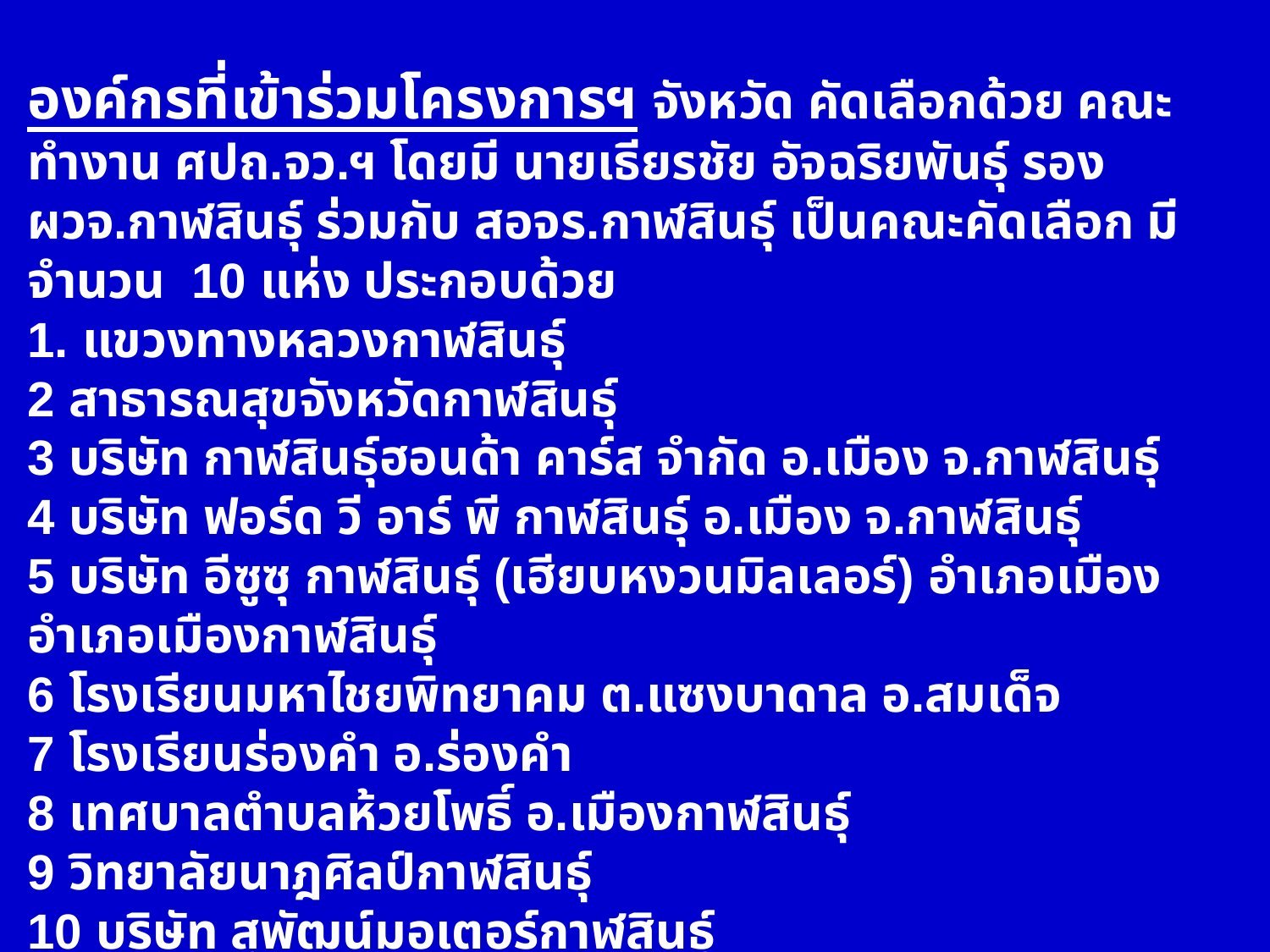

องค์กรที่เข้าร่วมโครงการฯ จังหวัด คัดเลือกด้วย คณะทำงาน ศปถ.จว.ฯ โดยมี นายเธียรชัย อัจฉริยพันธุ์ รอง ผวจ.กาฬสินธุ์ ร่วมกับ สอจร.กาฬสินธุ์ เป็นคณะคัดเลือก มีจำนวน  10 แห่ง ประกอบด้วย
1. แขวงทางหลวงกาฬสินธุ์
2 สาธารณสุขจังหวัดกาฬสินธุ์
3 บริษัท กาฬสินธุ์ฮอนด้า คาร์ส จำกัด อ.เมือง จ.กาฬสินธุ์
4 บริษัท ฟอร์ด วี อาร์ พี กาฬสินธุ์ อ.เมือง จ.กาฬสินธุ์
5 บริษัท อีซูซุ กาฬสินธุ์ (เฮียบหงวนมิลเลอร์) อำเภอเมือง อำเภอเมืองกาฬสินธุ์
6 โรงเรียนมหาไชยพิทยาคม ต.แซงบาดาล อ.สมเด็จ
7 โรงเรียนร่องคำ อ.ร่องคำ
8 เทศบาลตำบลห้วยโพธิ์ อ.เมืองกาฬสินธุ์
9 วิทยาลัยนาฎศิลป์กาฬสินธุ์
10 บริษัท สุพัฒน์มอเตอร์กาฬสินธุ์